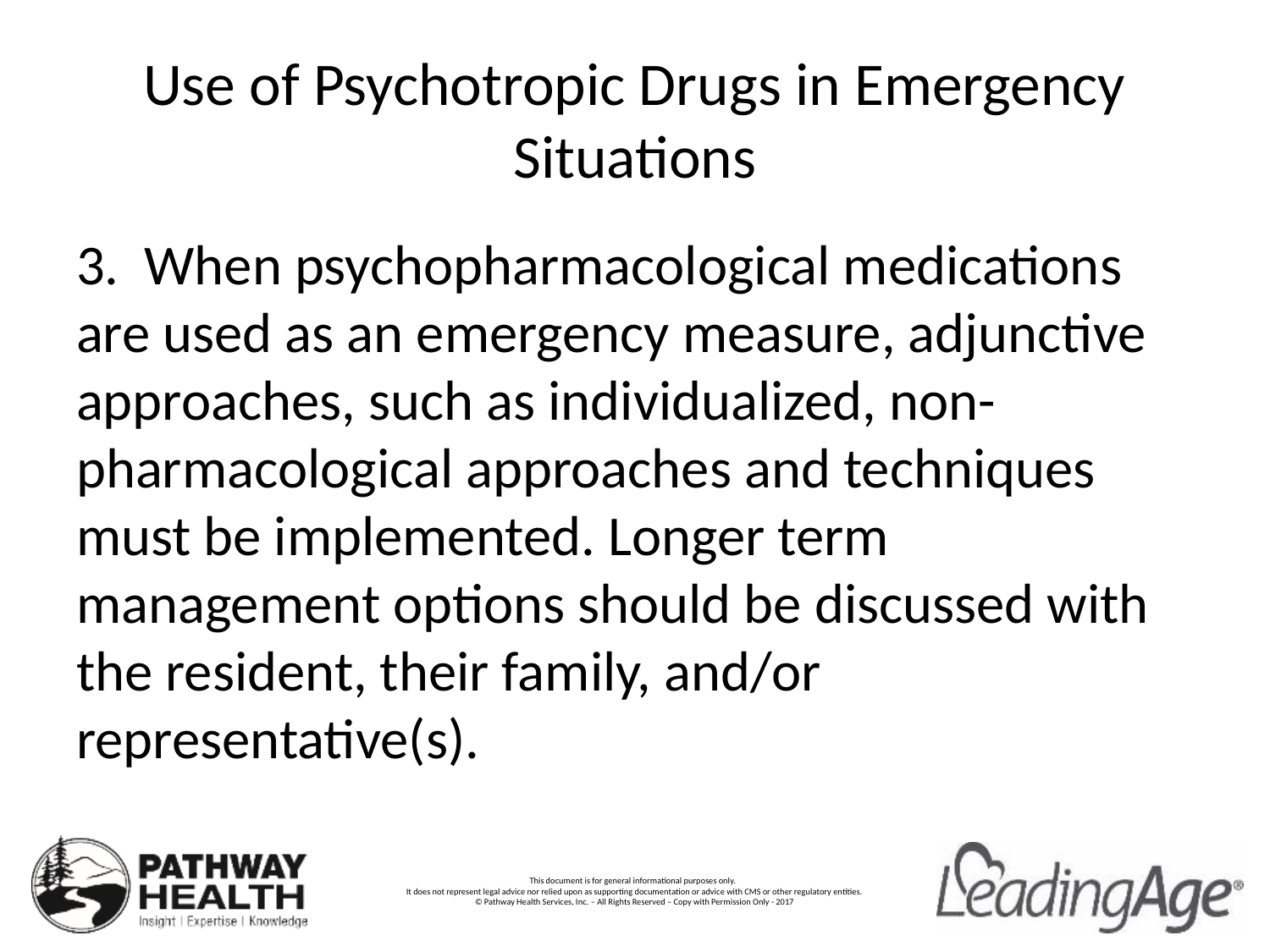

# Use of Psychotropic Drugs in Emergency Situations
3.  When psychopharmacological medications are used as an emergency measure, adjunctive approaches, such as individualized, non-pharmacological approaches and techniques must be implemented. Longer term management options should be discussed with the resident, their family, and/or representative(s).